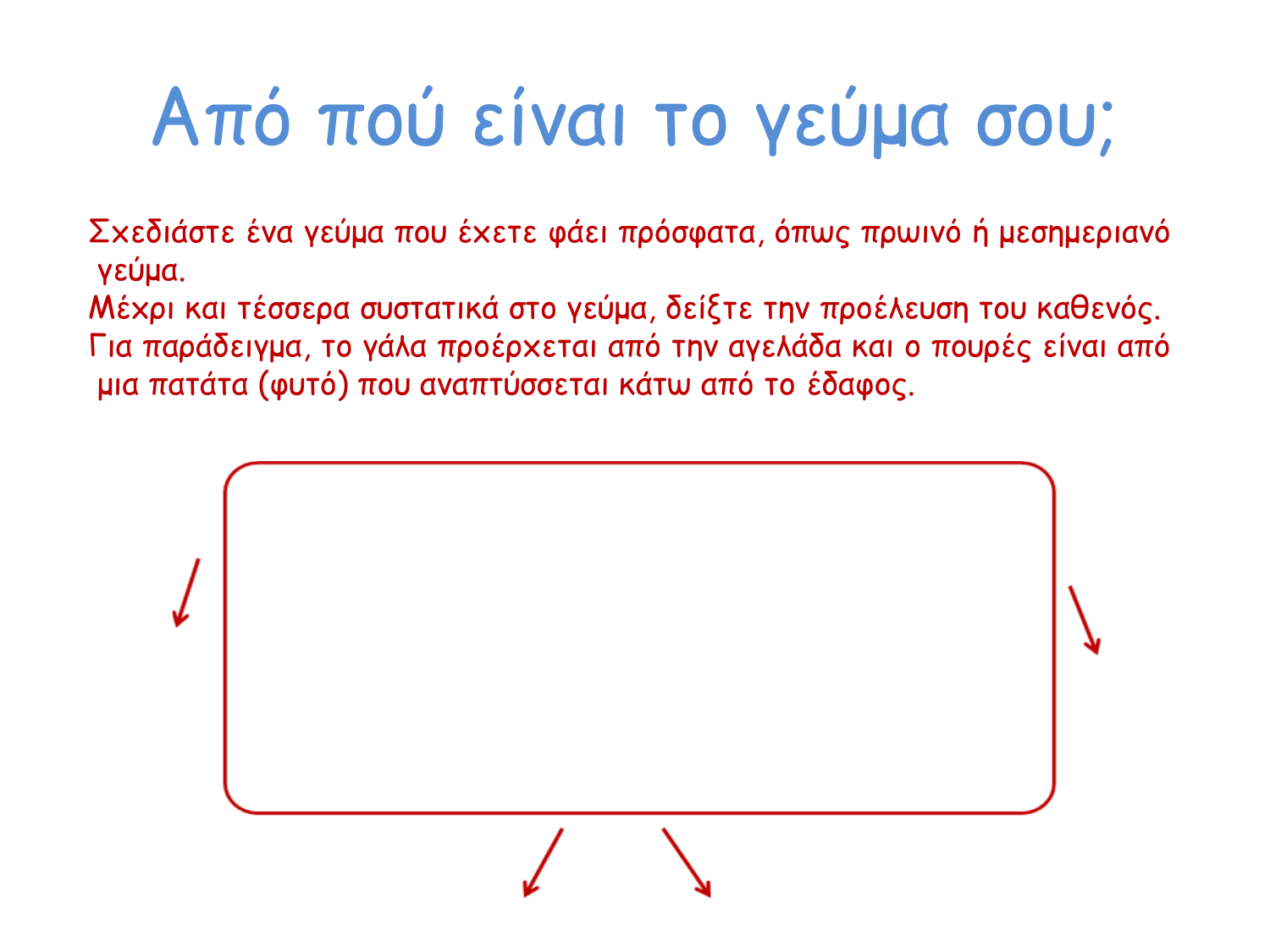

# Από πού είναι το γεύμα σου;
Σχεδιάστε ένα γεύμα που έχετε φάει πρόσφατα, όπως πρωινό ή μεσημεριανό  γεύμα.
Μέχρι και τέσσερα συστατικά στο γεύμα, δείξτε την προέλευση του καθενός.  Για παράδειγμα, το γάλα προέρχεται από την αγελάδα και ο πουρές είναι από  μια πατάτα (φυτό) που αναπτύσσεται κάτω από το έδαφος.